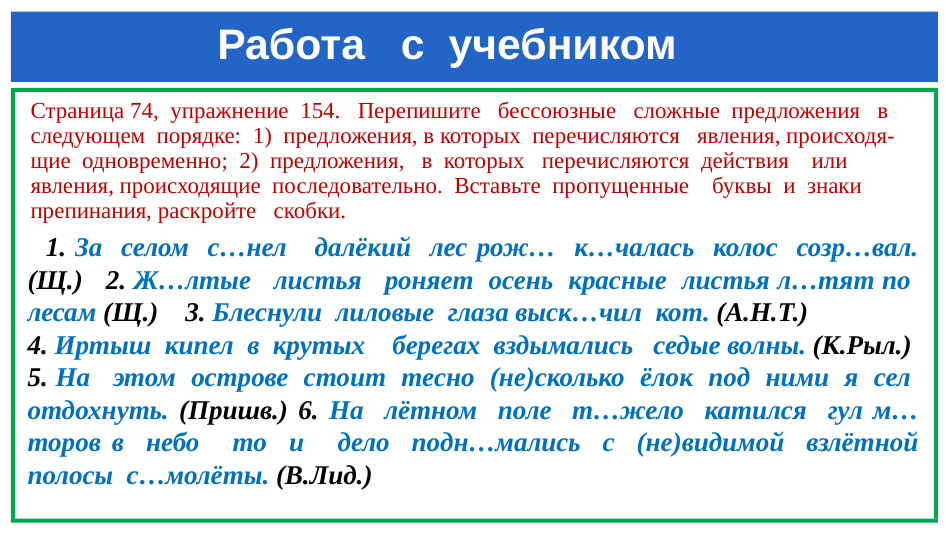

# Работа   с  учебником
Страница 74,  упражнение  154.   Перепишите   бессоюзные   сложные  предложения   в  следующем  порядке:  1)  предложения, в которых  перечисляются   явления, происходя-щие  одновременно;  2)  предложения,   в  которых   перечисляются  действия    или  явления, происходящие  последовательно.  Вставьте  пропущенные    буквы  и  знаки  препинания, раскройте   скобки.

  1. За  селом  с…нел   далёкий  лес рож…  к…чалась  колос  созр…вал. (Щ.)   2. Ж…лтые   листья   роняет  осень  красные  листья л…тят по  лесам (Щ.)    3. Блеснули  лиловые  глаза выск…чил  кот. (А.Н.Т.)
4. Иртыш  кипел  в  крутых    берегах  вздымались   седые волны. (К.Рыл.)  5. На   этом  острове  стоит  тесно  (не)сколько  ёлок  под  ними  я  сел  отдохнуть. (Пришв.) 6. На  лётном  поле  т…жело  катился  гул м…торов в  небо   то  и   дело  подн…мались  с  (не)видимой  взлётной полосы  с…молёты. (В.Лид.)